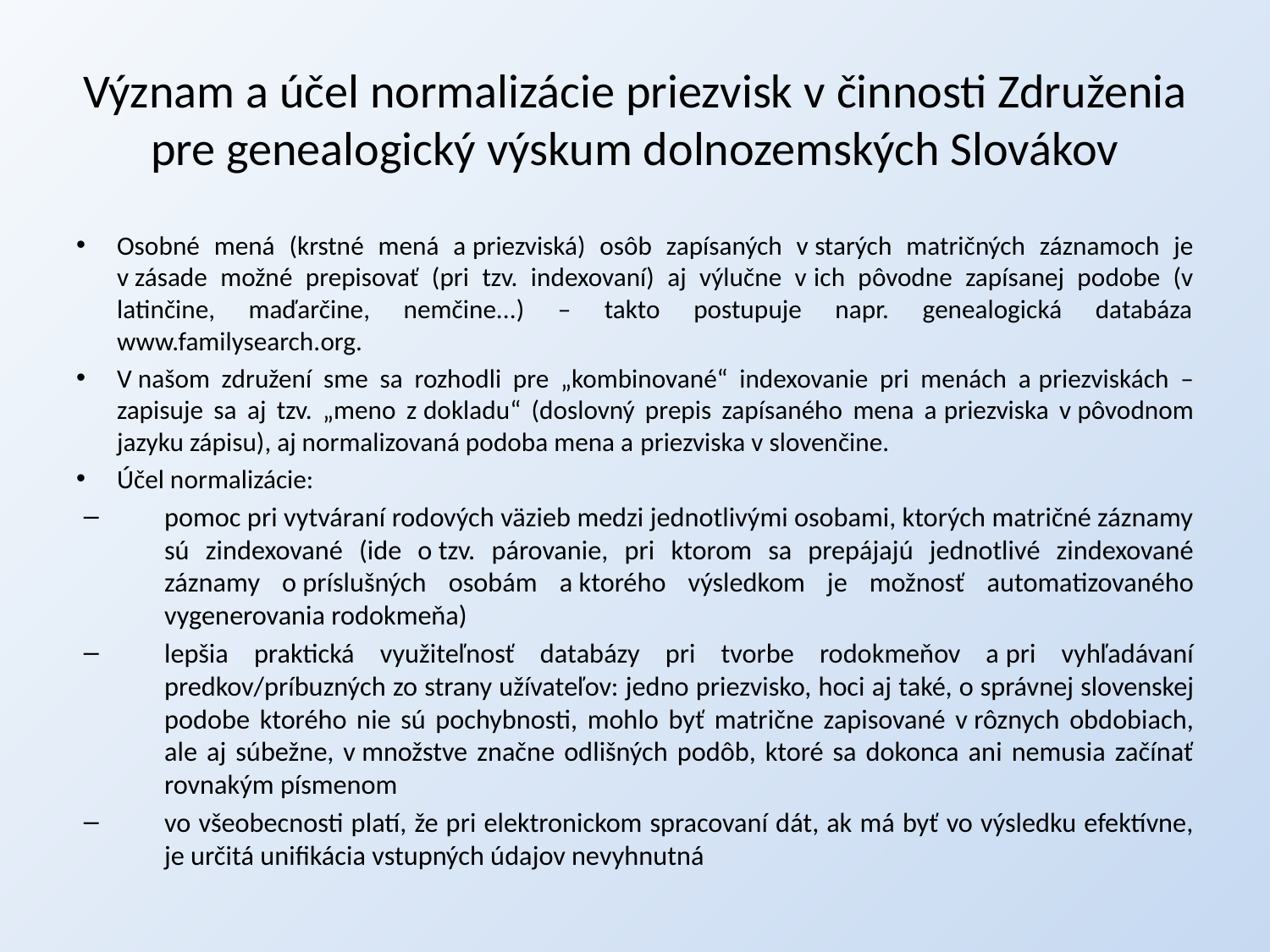

# Význam a účel normalizácie priezvisk v činnosti Združenia pre genealogický výskum dolnozemských Slovákov
Osobné mená (krstné mená a priezviská) osôb zapísaných v starých matričných záznamoch je v zásade možné prepisovať (pri tzv. indexovaní) aj výlučne v ich pôvodne zapísanej podobe (v latinčine, maďarčine, nemčine...) – takto postupuje napr. genealogická databáza www.familysearch.org.
V našom združení sme sa rozhodli pre „kombinované“ indexovanie pri menách a priezviskách – zapisuje sa aj tzv. „meno z dokladu“ (doslovný prepis zapísaného mena a priezviska v pôvodnom jazyku zápisu), aj normalizovaná podoba mena a priezviska v slovenčine.
Účel normalizácie:
pomoc pri vytváraní rodových väzieb medzi jednotlivými osobami, ktorých matričné záznamy sú zindexované (ide o tzv. párovanie, pri ktorom sa prepájajú jednotlivé zindexované záznamy o príslušných osobám a ktorého výsledkom je možnosť automatizovaného vygenerovania rodokmeňa)
lepšia praktická využiteľnosť databázy pri tvorbe rodokmeňov a pri vyhľadávaní predkov/príbuzných zo strany užívateľov: jedno priezvisko, hoci aj také, o správnej slovenskej podobe ktorého nie sú pochybnosti, mohlo byť matrične zapisované v rôznych obdobiach, ale aj súbežne, v množstve značne odlišných podôb, ktoré sa dokonca ani nemusia začínať rovnakým písmenom
vo všeobecnosti platí, že pri elektronickom spracovaní dát, ak má byť vo výsledku efektívne, je určitá unifikácia vstupných údajov nevyhnutná